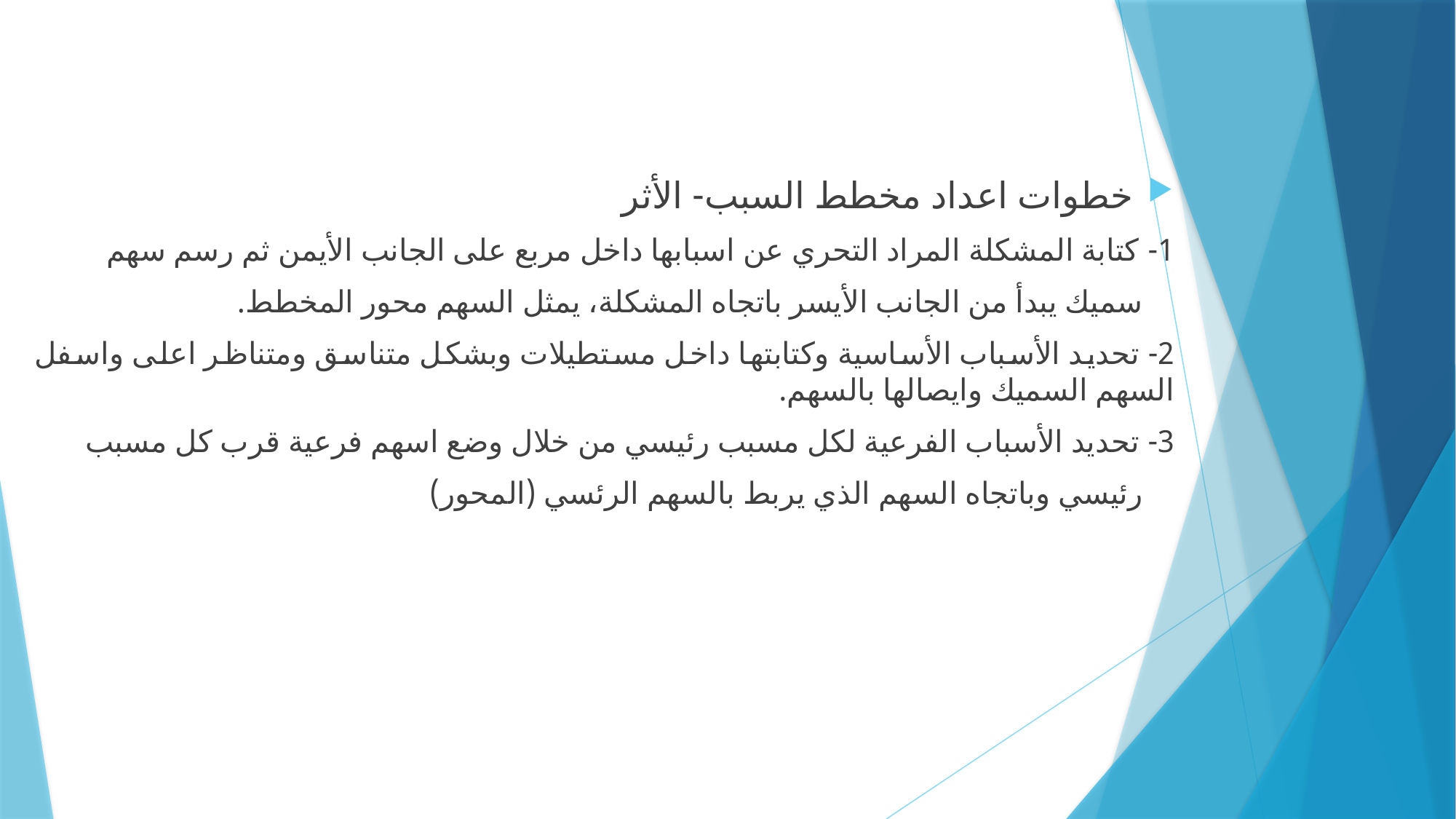

خطوات اعداد مخطط السبب- الأثر
1- كتابة المشكلة المراد التحري عن اسبابها داخل مربع على الجانب الأيمن ثم رسم سهم
    سميك يبدأ من الجانب الأيسر باتجاه المشكلة، يمثل السهم محور المخطط.
2- تحديد الأسباب الأساسية وكتابتها داخل مستطيلات وبشكل متناسق ومتناظر اعلى واسفل السهم السميك وايصالها بالسهم.
3- تحديد الأسباب الفرعية لكل مسبب رئيسي من خلال وضع اسهم فرعية قرب كل مسبب
    رئيسي وباتجاه السهم الذي يربط بالسهم الرئسي (المحور)